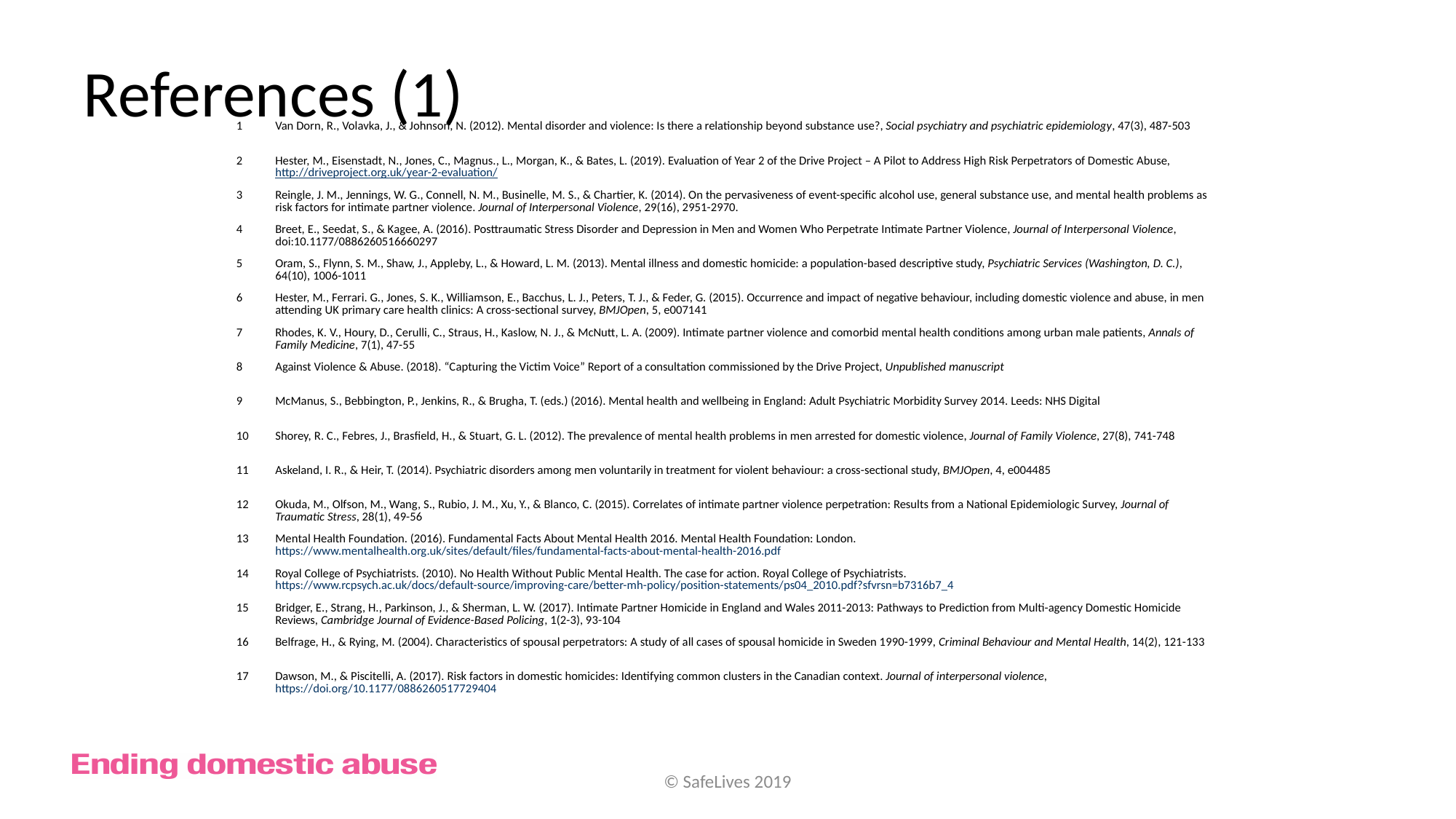

# References (1)
| 1 | Van Dorn, R., Volavka, J., & Johnson, N. (2012). Mental disorder and violence: Is there a relationship beyond substance use?, Social psychiatry and psychiatric epidemiology, 47(3), 487-503 |
| --- | --- |
| 2 | Hester, M., Eisenstadt, N., Jones, C., Magnus., L., Morgan, K., & Bates, L. (2019). Evaluation of Year 2 of the Drive Project – A Pilot to Address High Risk Perpetrators of Domestic Abuse, http://driveproject.org.uk/year-2-evaluation/ |
| 3 | Reingle, J. M., Jennings, W. G., Connell, N. M., Businelle, M. S., & Chartier, K. (2014). On the pervasiveness of event-specific alcohol use, general substance use, and mental health problems as risk factors for intimate partner violence. Journal of Interpersonal Violence, 29(16), 2951-2970. |
| 4 | Breet, E., Seedat, S., & Kagee, A. (2016). Posttraumatic Stress Disorder and Depression in Men and Women Who Perpetrate Intimate Partner Violence, Journal of Interpersonal Violence, doi:10.1177/0886260516660297 |
| 5 | Oram, S., Flynn, S. M., Shaw, J., Appleby, L., & Howard, L. M. (2013). Mental illness and domestic homicide: a population-based descriptive study, Psychiatric Services (Washington, D. C.), 64(10), 1006-1011 |
| 6 | Hester, M., Ferrari. G., Jones, S. K., Williamson, E., Bacchus, L. J., Peters, T. J., & Feder, G. (2015). Occurrence and impact of negative behaviour, including domestic violence and abuse, in men attending UK primary care health clinics: A cross-sectional survey, BMJOpen, 5, e007141 |
| 7 | Rhodes, K. V., Houry, D., Cerulli, C., Straus, H., Kaslow, N. J., & McNutt, L. A. (2009). Intimate partner violence and comorbid mental health conditions among urban male patients, Annals of Family Medicine, 7(1), 47-55 |
| 8 | Against Violence & Abuse. (2018). “Capturing the Victim Voice” Report of a consultation commissioned by the Drive Project, Unpublished manuscript |
| 9 | McManus, S., Bebbington, P., Jenkins, R., & Brugha, T. (eds.) (2016). Mental health and wellbeing in England: Adult Psychiatric Morbidity Survey 2014. Leeds: NHS Digital |
| 10 | Shorey, R. C., Febres, J., Brasfield, H., & Stuart, G. L. (2012). The prevalence of mental health problems in men arrested for domestic violence, Journal of Family Violence, 27(8), 741-748 |
| 11 | Askeland, I. R., & Heir, T. (2014). Psychiatric disorders among men voluntarily in treatment for violent behaviour: a cross-sectional study, BMJOpen, 4, e004485 |
| 12 | Okuda, M., Olfson, M., Wang, S., Rubio, J. M., Xu, Y., & Blanco, C. (2015). Correlates of intimate partner violence perpetration: Results from a National Epidemiologic Survey, Journal of Traumatic Stress, 28(1), 49-56 |
| 13 | Mental Health Foundation. (2016). Fundamental Facts About Mental Health 2016. Mental Health Foundation: London. https://www.mentalhealth.org.uk/sites/default/files/fundamental-facts-about-mental-health-2016.pdf |
| 14 | Royal College of Psychiatrists. (2010). No Health Without Public Mental Health. The case for action. Royal College of Psychiatrists. https://www.rcpsych.ac.uk/docs/default-source/improving-care/better-mh-policy/position-statements/ps04\_2010.pdf?sfvrsn=b7316b7\_4 |
| 15 | Bridger, E., Strang, H., Parkinson, J., & Sherman, L. W. (2017). Intimate Partner Homicide in England and Wales 2011-2013: Pathways to Prediction from Multi-agency Domestic Homicide Reviews, Cambridge Journal of Evidence-Based Policing, 1(2-3), 93-104 |
| 16 | Belfrage, H., & Rying, M. (2004). Characteristics of spousal perpetrators: A study of all cases of spousal homicide in Sweden 1990-1999, Criminal Behaviour and Mental Health, 14(2), 121-133 |
| 17 | Dawson, M., & Piscitelli, A. (2017). Risk factors in domestic homicides: Identifying common clusters in the Canadian context. Journal of interpersonal violence, https://doi.org/10.1177/0886260517729404 |
© SafeLives 2019